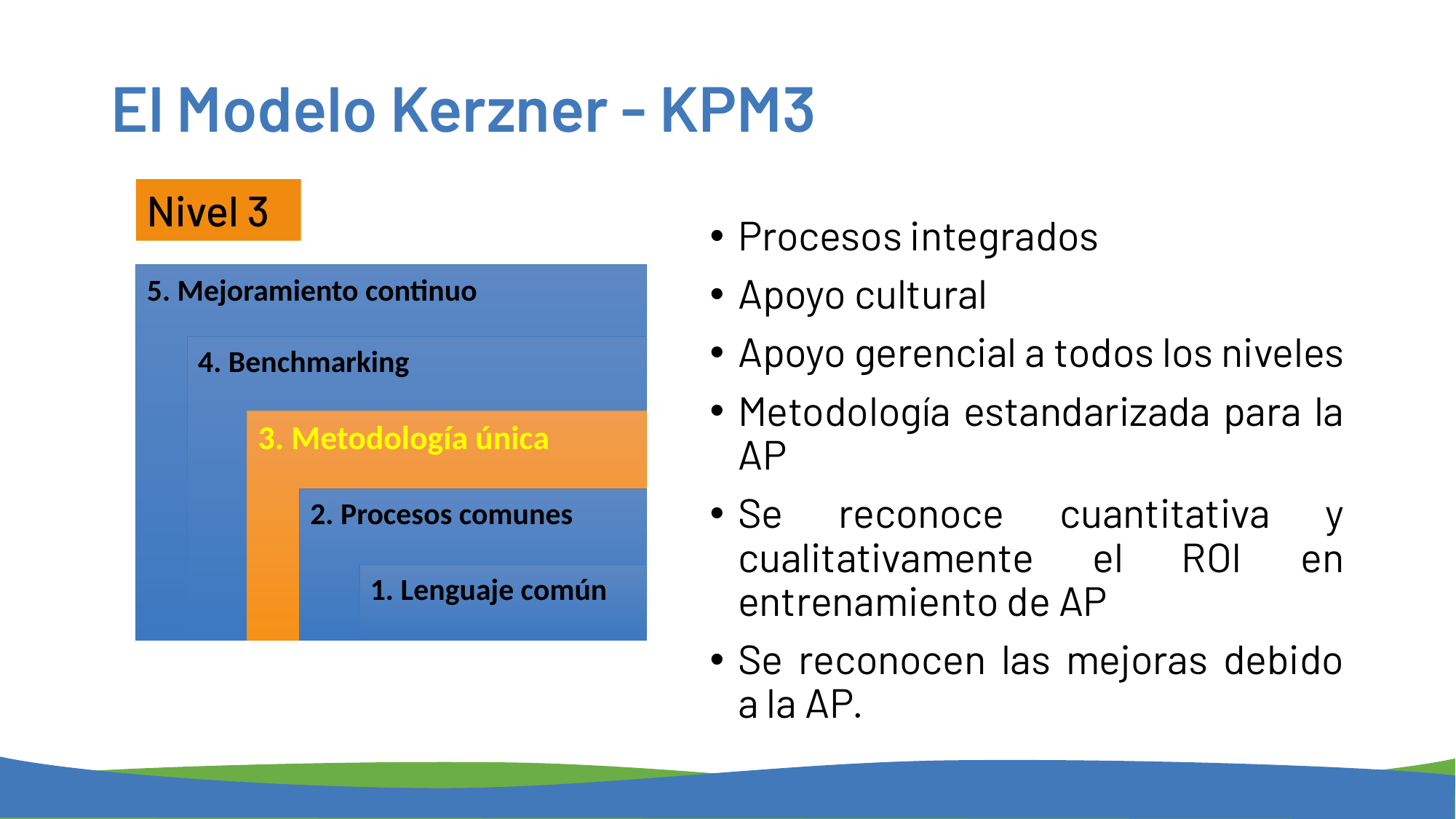

# El Modelo Kerzner - KPM3
Nivel 3
Procesos integrados
Apoyo cultural
Apoyo gerencial a todos los niveles
Metodología estandarizada para la AP
Se reconoce cuantitativa y cualitativamente el ROI en entrenamiento de AP
Se reconocen las mejoras debido a la AP.
5. Mejoramiento continuo
4. Benchmarking
3. Metodología única
2. Procesos comunes
1. Lenguaje común